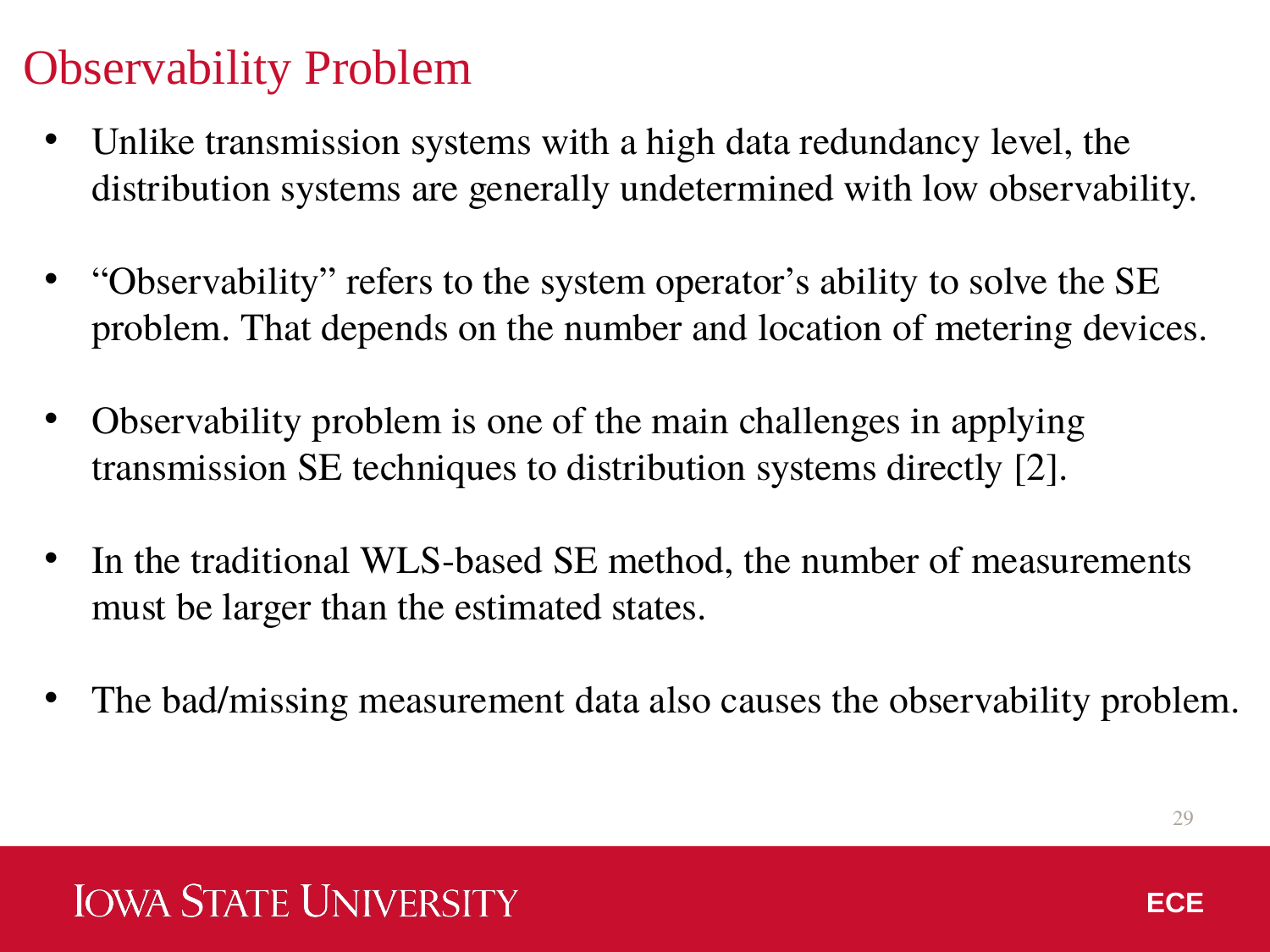

# Observability Problem
Unlike transmission systems with a high data redundancy level, the distribution systems are generally undetermined with low observability.

“Observability” refers to the system operator’s ability to solve the SE problem. That depends on the number and location of metering devices.

Observability problem is one of the main challenges in applying transmission SE techniques to distribution systems directly [2].

In the traditional WLS-based SE method, the number of measurements must be larger than the estimated states.

The bad/missing measurement data also causes the observability problem.
29
ECE